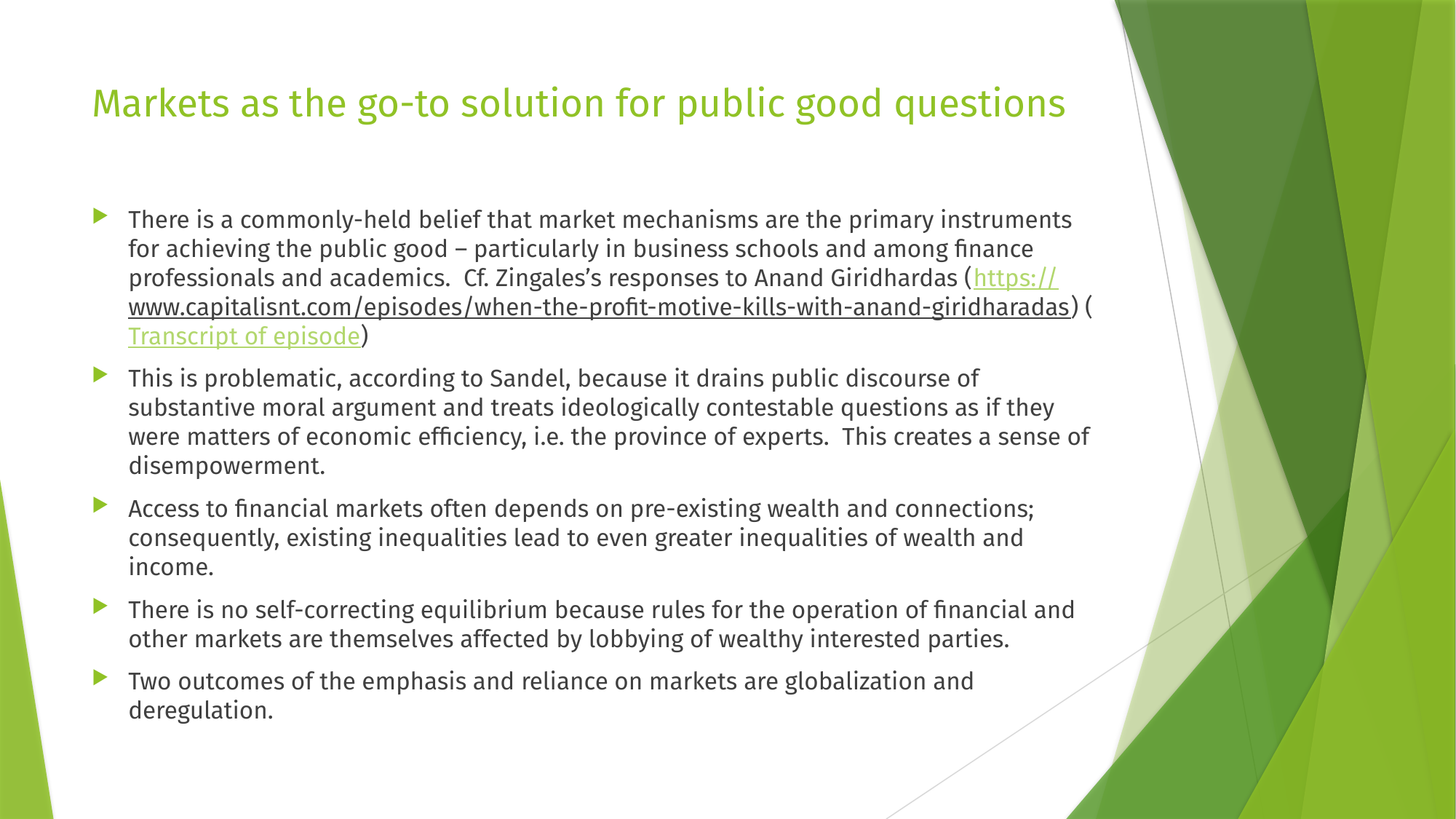

# Markets as the go-to solution for public good questions
There is a commonly-held belief that market mechanisms are the primary instruments for achieving the public good – particularly in business schools and among finance professionals and academics.  Cf. Zingales’s responses to Anand Giridhardas (https://www.capitalisnt.com/episodes/when-the-profit-motive-kills-with-anand-giridharadas) (Transcript of episode)
This is problematic, according to Sandel, because it drains public discourse of substantive moral argument and treats ideologically contestable questions as if they were matters of economic efficiency, i.e. the province of experts.  This creates a sense of disempowerment.
Access to financial markets often depends on pre-existing wealth and connections; consequently, existing inequalities lead to even greater inequalities of wealth and income.
There is no self-correcting equilibrium because rules for the operation of financial and other markets are themselves affected by lobbying of wealthy interested parties.
Two outcomes of the emphasis and reliance on markets are globalization and deregulation.